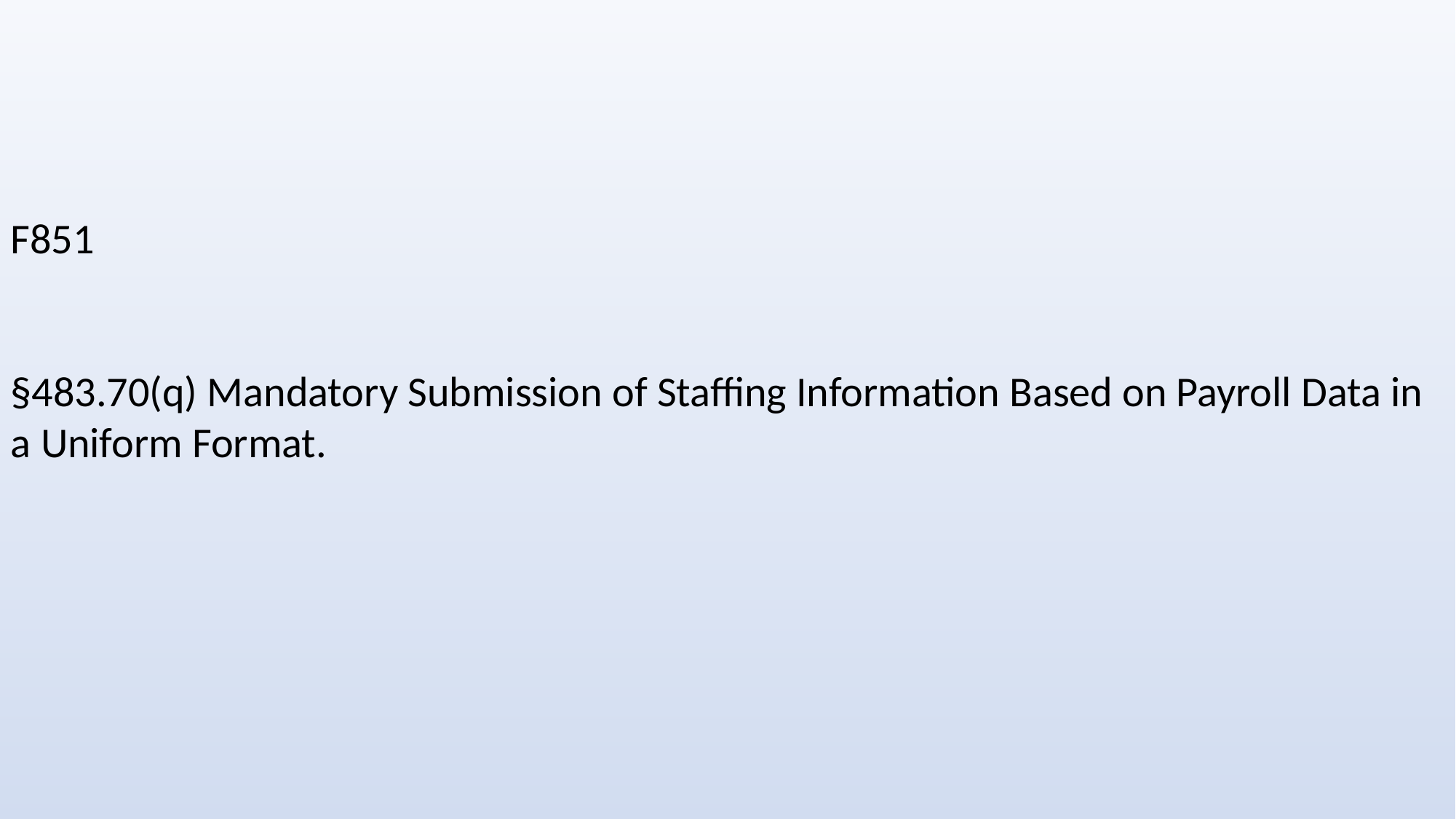

F851

§483.70(q) Mandatory Submission of Staffing Information Based on Payroll Data in a Uniform Format.